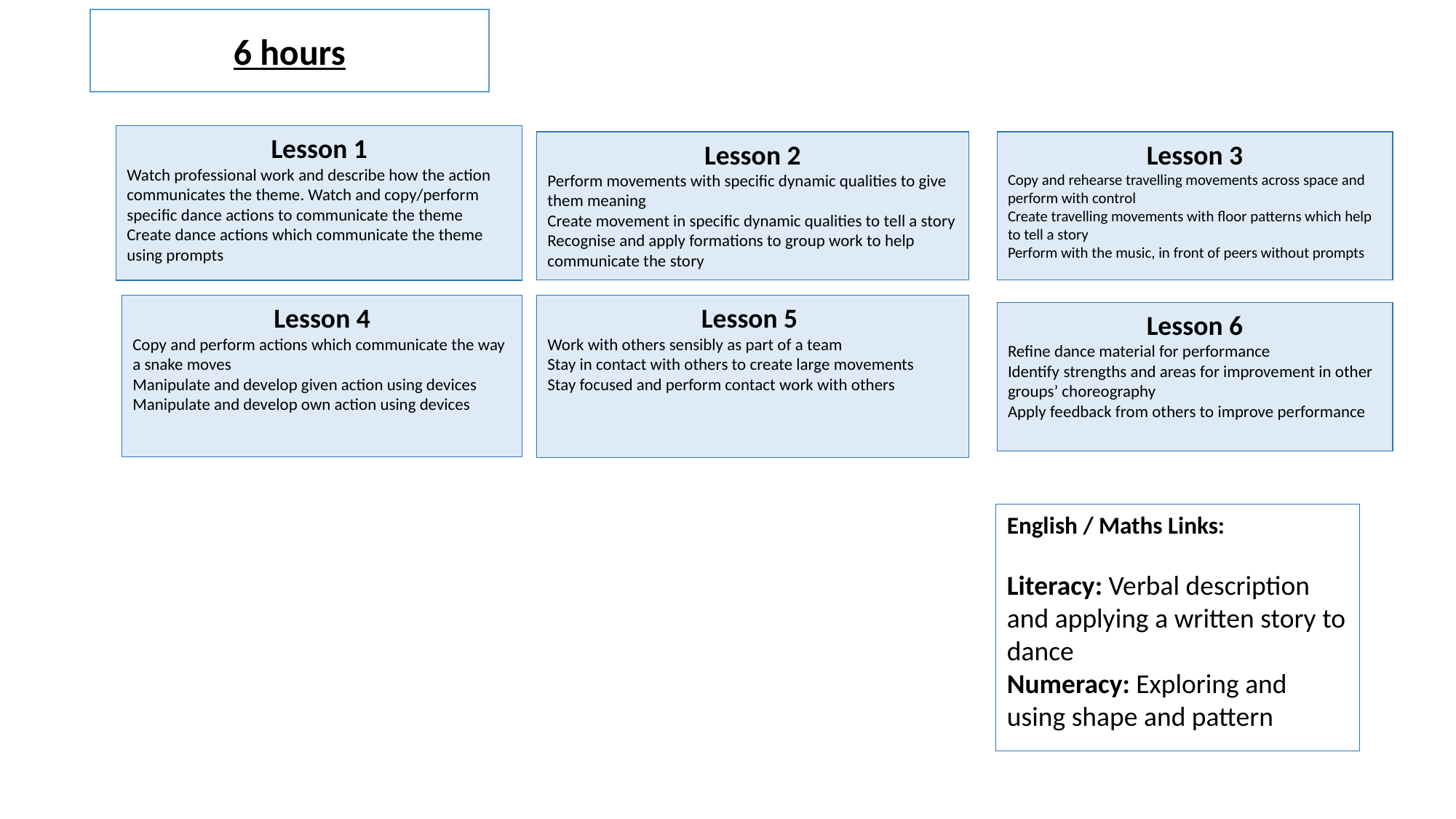

6 hours
Lesson 1
Watch professional work and describe how the action communicates the theme. Watch and copy/perform specific dance actions to communicate the theme
Create dance actions which communicate the theme using prompts

Lesson 2
Perform movements with specific dynamic qualities to give them meaning
Create movement in specific dynamic qualities to tell a story
Recognise and apply formations to group work to help communicate the story

Lesson 3
Copy and rehearse travelling movements across space and perform with control
Create travelling movements with floor patterns which help to tell a story
Perform with the music, in front of peers without prompts

Lesson 5
Work with others sensibly as part of a team
Stay in contact with others to create large movements
Stay focused and perform contact work with others

Lesson 4
Copy and perform actions which communicate the way a snake moves
Manipulate and develop given action using devices
Manipulate and develop own action using devices

Lesson 6
Refine dance material for performance
Identify strengths and areas for improvement in other groups’ choreography
Apply feedback from others to improve performance

English / Maths Links:

Literacy: Verbal description and applying a written story to dance
Numeracy: Exploring and using shape and pattern